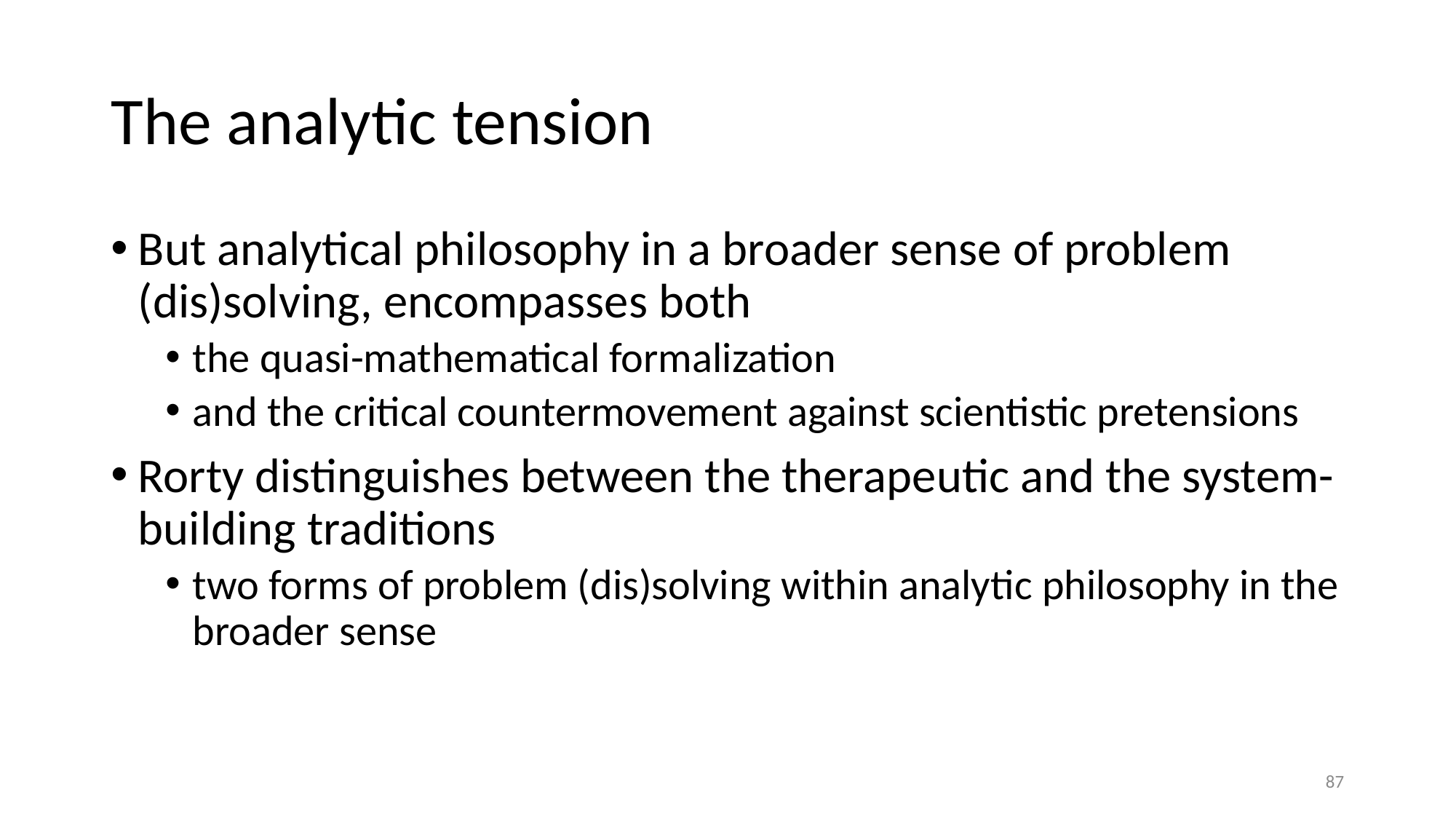

# The analytic tension
But analytical philosophy in a broader sense of problem (dis)solving, encompasses both
the quasi-mathematical formalization
and the critical countermovement against scientistic pretensions
Rorty distinguishes between the therapeutic and the system-building traditions
two forms of problem (dis)solving within analytic philosophy in the broader sense
87